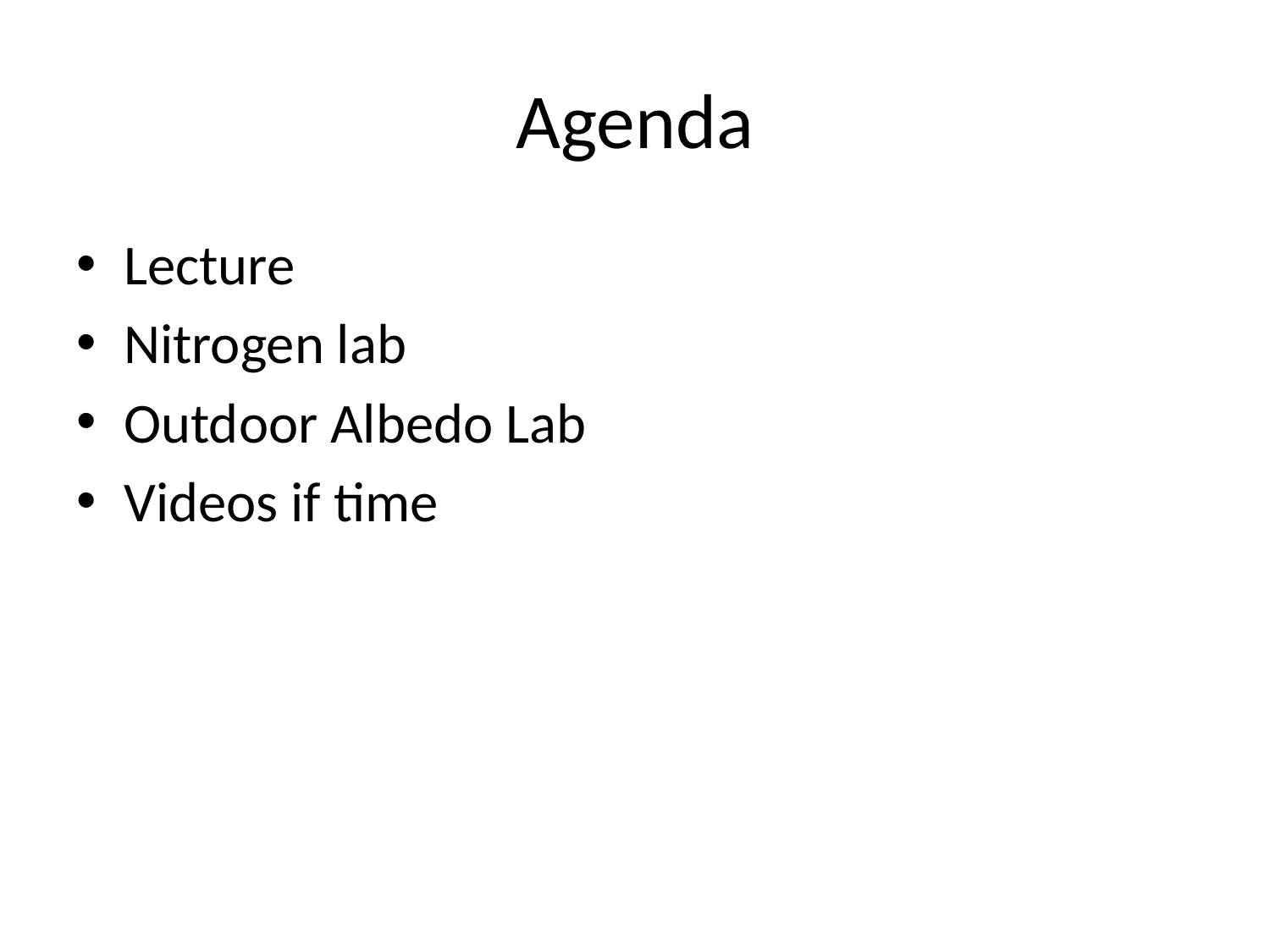

# Agenda
Lecture
Nitrogen lab
Outdoor Albedo Lab
Videos if time